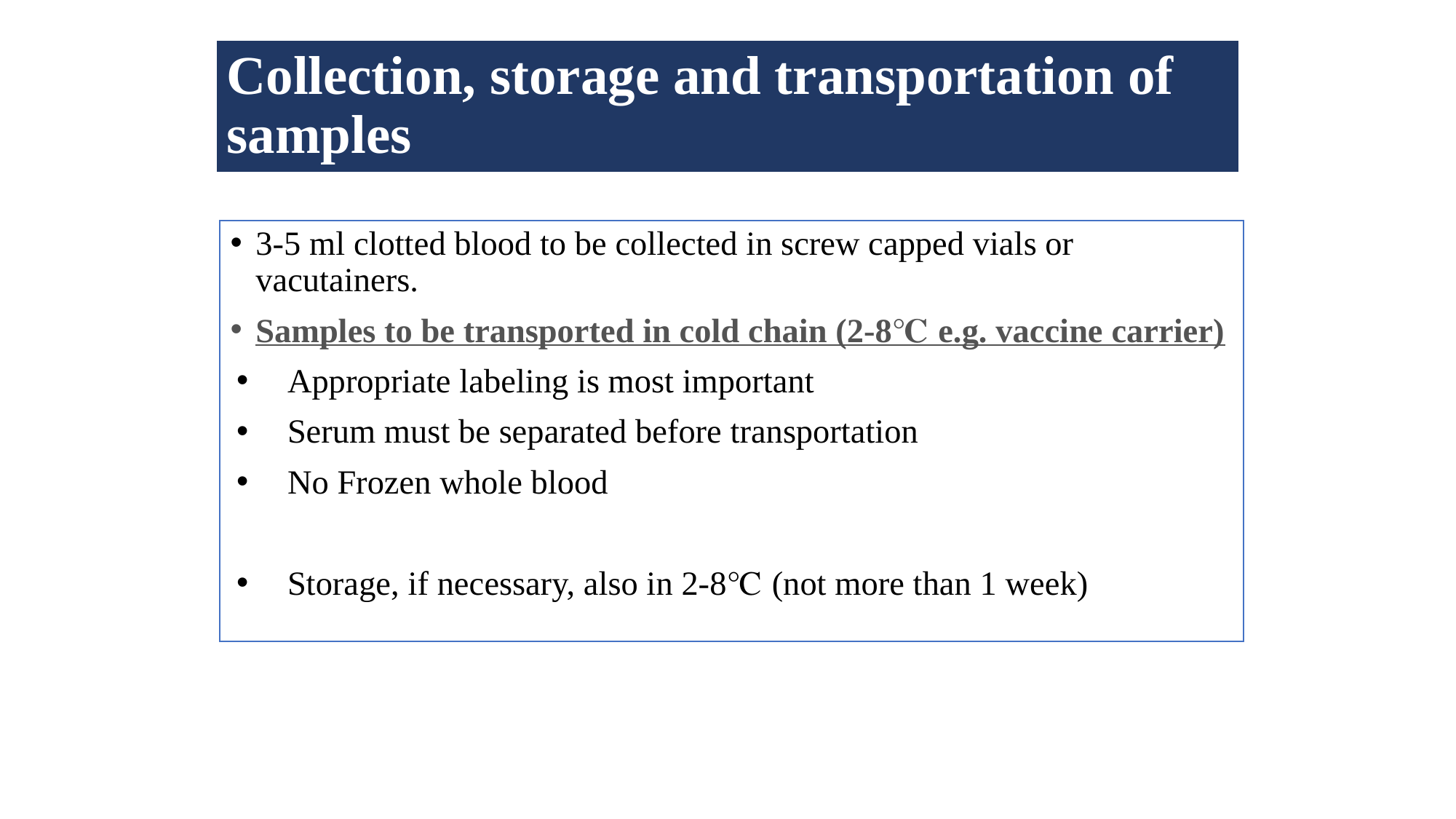

# Collection, storage and transportation of samples
3-5 ml clotted blood to be collected in screw capped vials or vacutainers.
Samples to be transported in cold chain (2-8℃ e.g. vaccine carrier)
Appropriate labeling is most important
Serum must be separated before transportation
No Frozen whole blood

Storage, if necessary, also in 2-8℃ (not more than 1 week)